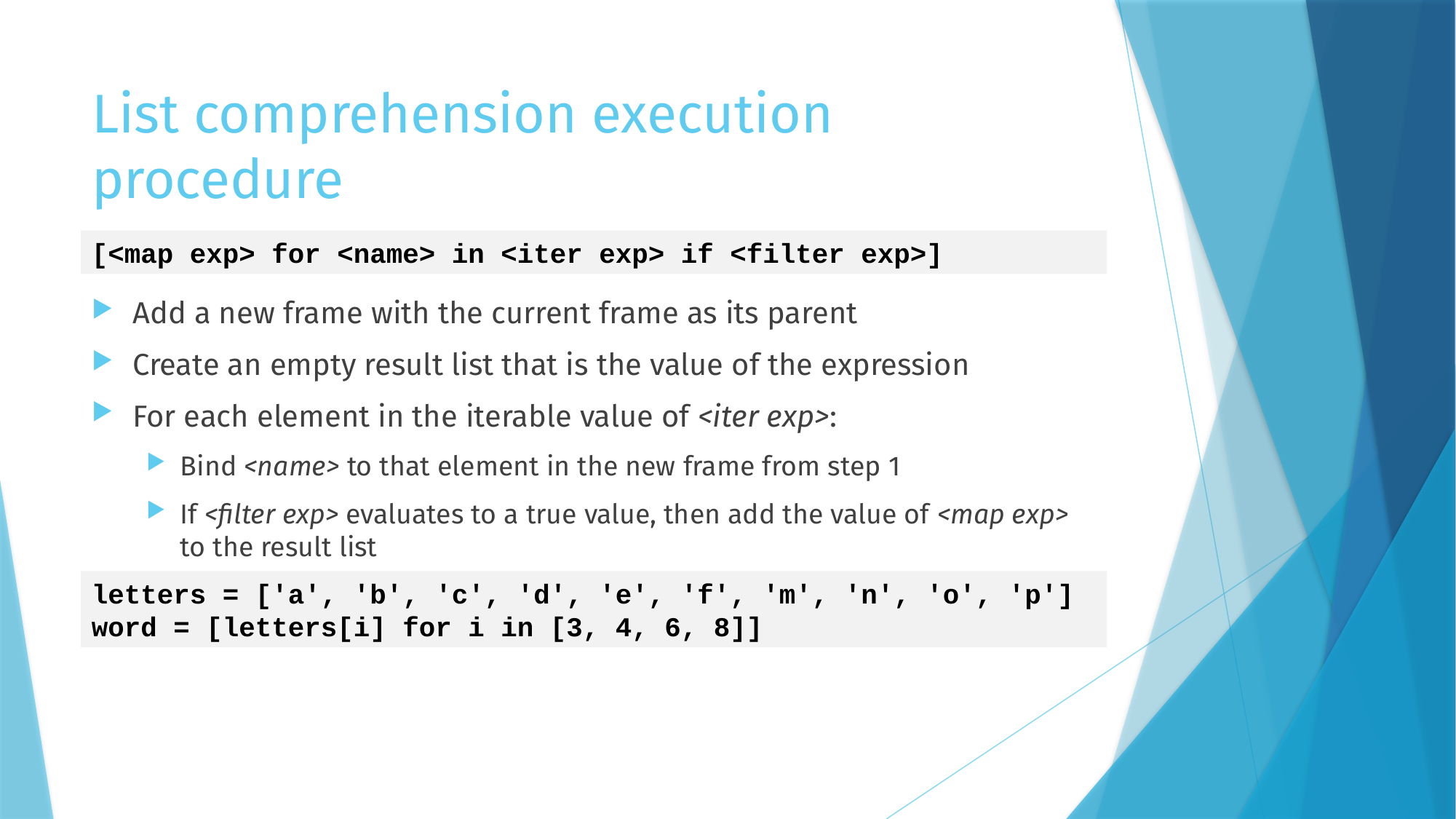

# List comprehension execution procedure
[<map exp> for <name> in <iter exp> if <filter exp>]
Add a new frame with the current frame as its parent
Create an empty result list that is the value of the expression
For each element in the iterable value of <iter exp>:
Bind <name> to that element in the new frame from step 1
If <filter exp> evaluates to a true value, then add the value of <map exp> to the result list

letters = ['a', 'b', 'c', 'd', 'e', 'f', 'm', 'n', 'o', 'p']
word = [letters[i] for i in [3, 4, 6, 8]]